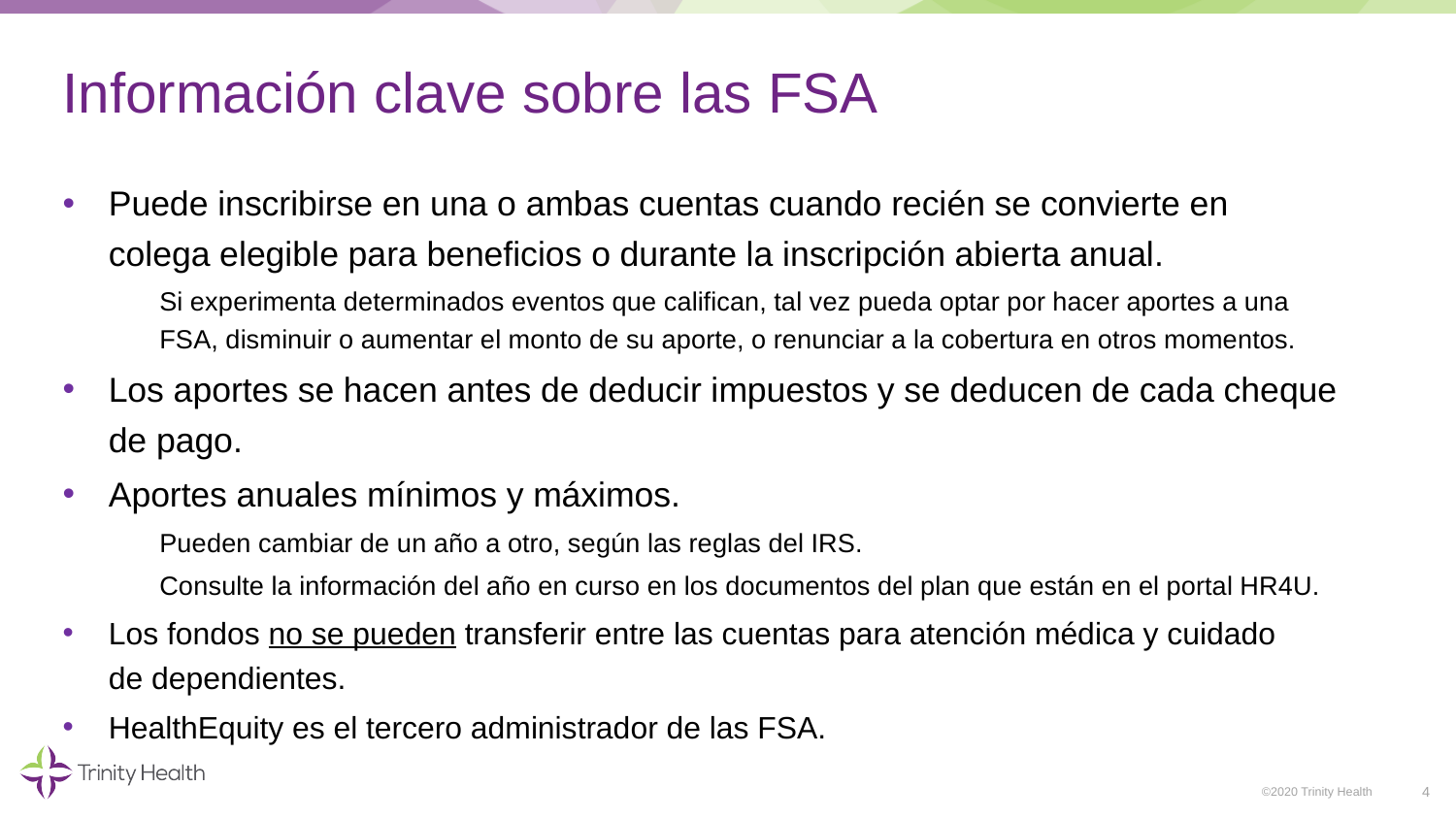

# Información clave sobre las FSA
Puede inscribirse en una o ambas cuentas cuando recién se convierte en colega elegible para beneficios o durante la inscripción abierta anual.
Si experimenta determinados eventos que califican, tal vez pueda optar por hacer aportes a una FSA, disminuir o aumentar el monto de su aporte, o renunciar a la cobertura en otros momentos.
Los aportes se hacen antes de deducir impuestos y se deducen de cada cheque de pago.
Aportes anuales mínimos y máximos.
Pueden cambiar de un año a otro, según las reglas del IRS.
Consulte la información del año en curso en los documentos del plan que están en el portal HR4U.
Los fondos no se pueden transferir entre las cuentas para atención médica y cuidado
de dependientes.
HealthEquity es el tercero administrador de las FSA.
4
©2020 Trinity Health